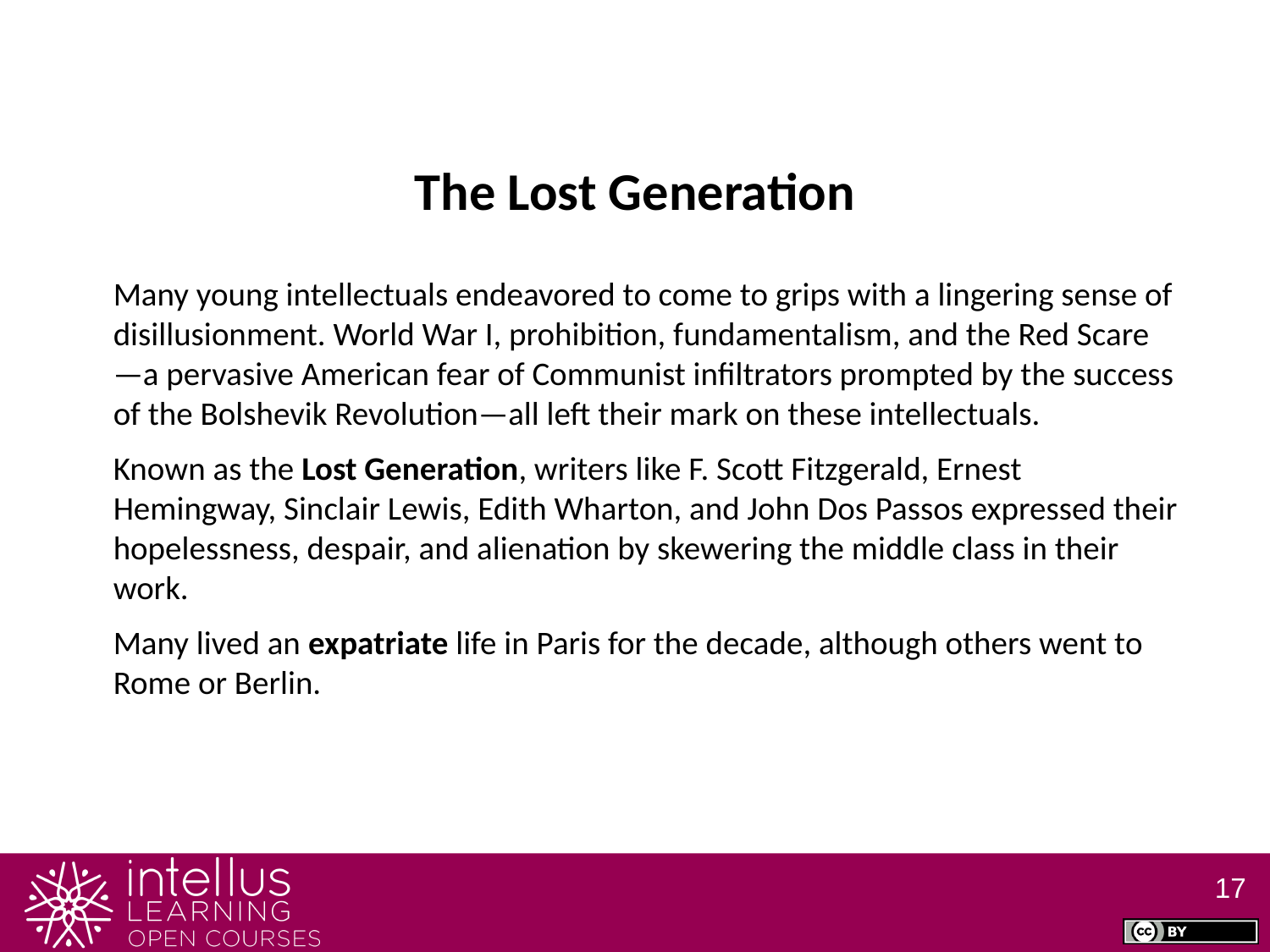

The Lost Generation
Many young intellectuals endeavored to come to grips with a lingering sense of disillusionment. World War I, prohibition, fundamentalism, and the Red Scare—a pervasive American fear of Communist infiltrators prompted by the success of the Bolshevik Revolution—all left their mark on these intellectuals.
Known as the Lost Generation, writers like F. Scott Fitzgerald, Ernest Hemingway, Sinclair Lewis, Edith Wharton, and John Dos Passos expressed their hopelessness, despair, and alienation by skewering the middle class in their work.
Many lived an expatriate life in Paris for the decade, although others went to Rome or Berlin.

17